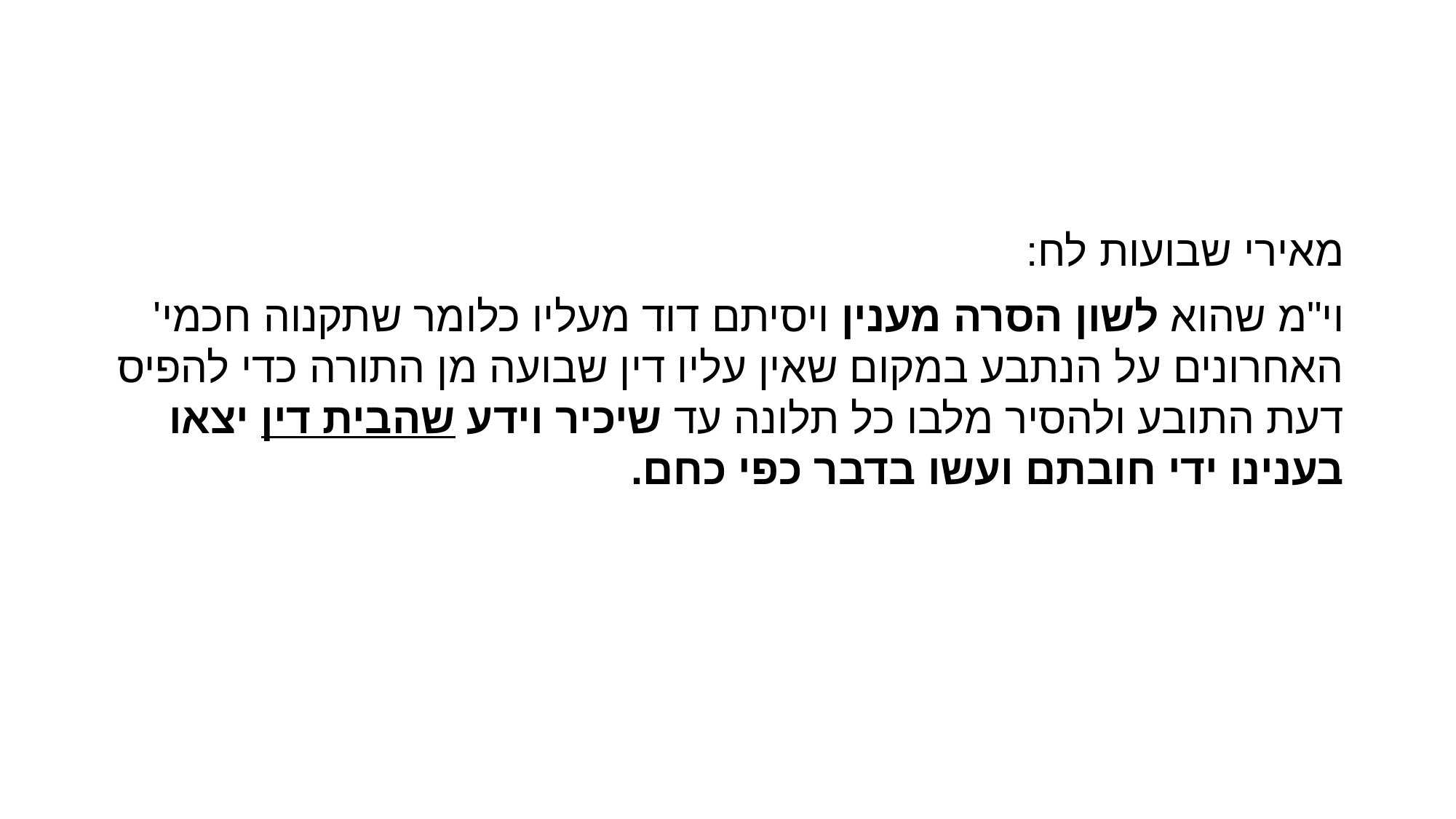

#
מאירי שבועות לח:
וי"מ שהוא לשון הסרה מענין ויסיתם דוד מעליו כלומר שתקנוה חכמי' האחרונים על הנתבע במקום שאין עליו דין שבועה מן התורה כדי להפיס דעת התובע ולהסיר מלבו כל תלונה עד שיכיר וידע שהבית דין יצאו בענינו ידי חובתם ועשו בדבר כפי כחם.